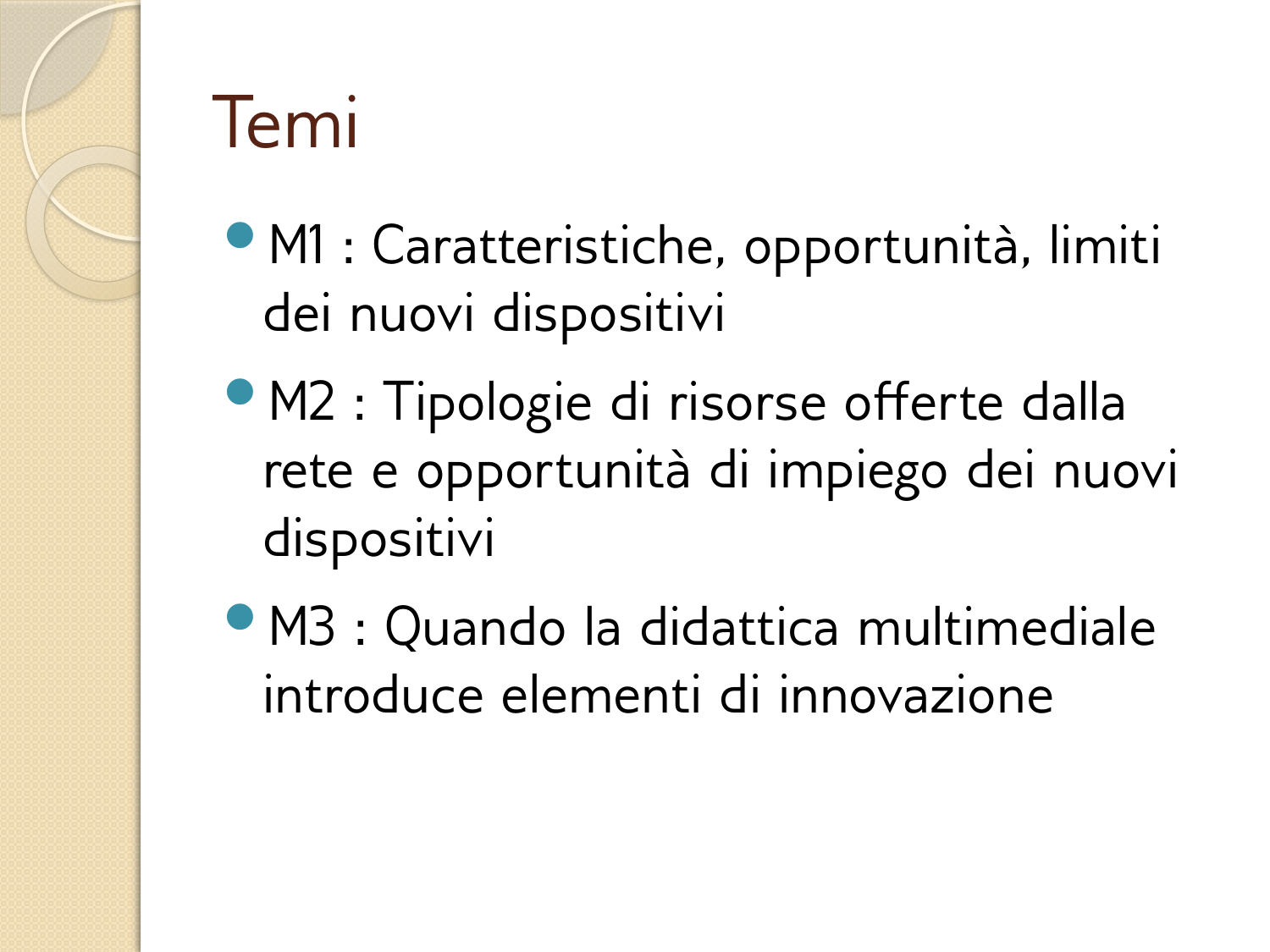

# Temi
M1 : Caratteristiche, opportunità, limiti dei nuovi dispositivi
M2 : Tipologie di risorse offerte dalla rete e opportunità di impiego dei nuovi dispositivi
M3 : Quando la didattica multimediale introduce elementi di innovazione